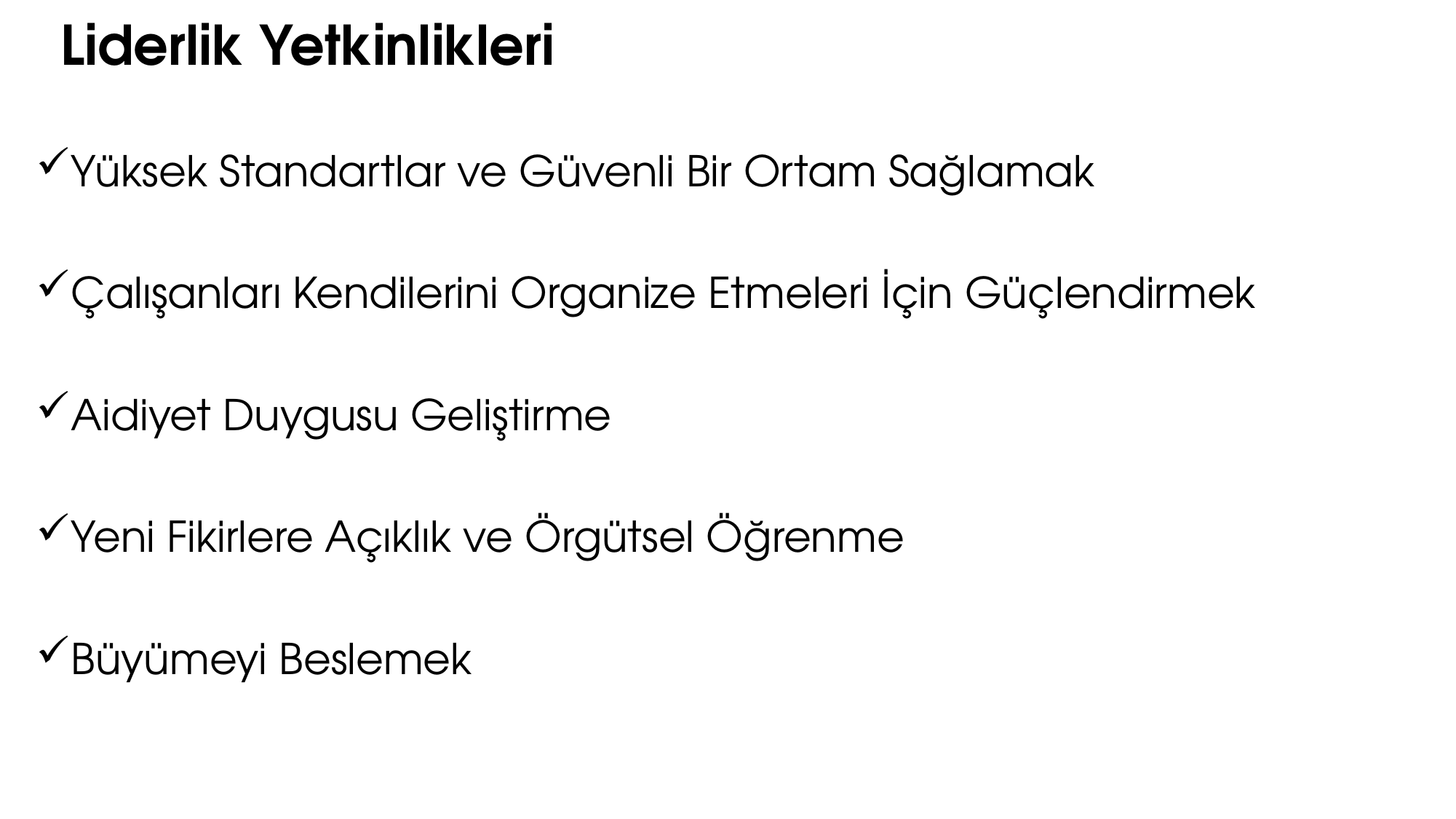

Liderlik Yetkinlikleri
Yüksek Standartlar ve Güvenli Bir Ortam Sağlamak

Çalışanları Kendilerini Organize Etmeleri İçin Güçlendirmek

Aidiyet Duygusu Geliştirme

Yeni Fikirlere Açıklık ve Örgütsel Öğrenme

Büyümeyi Beslemek